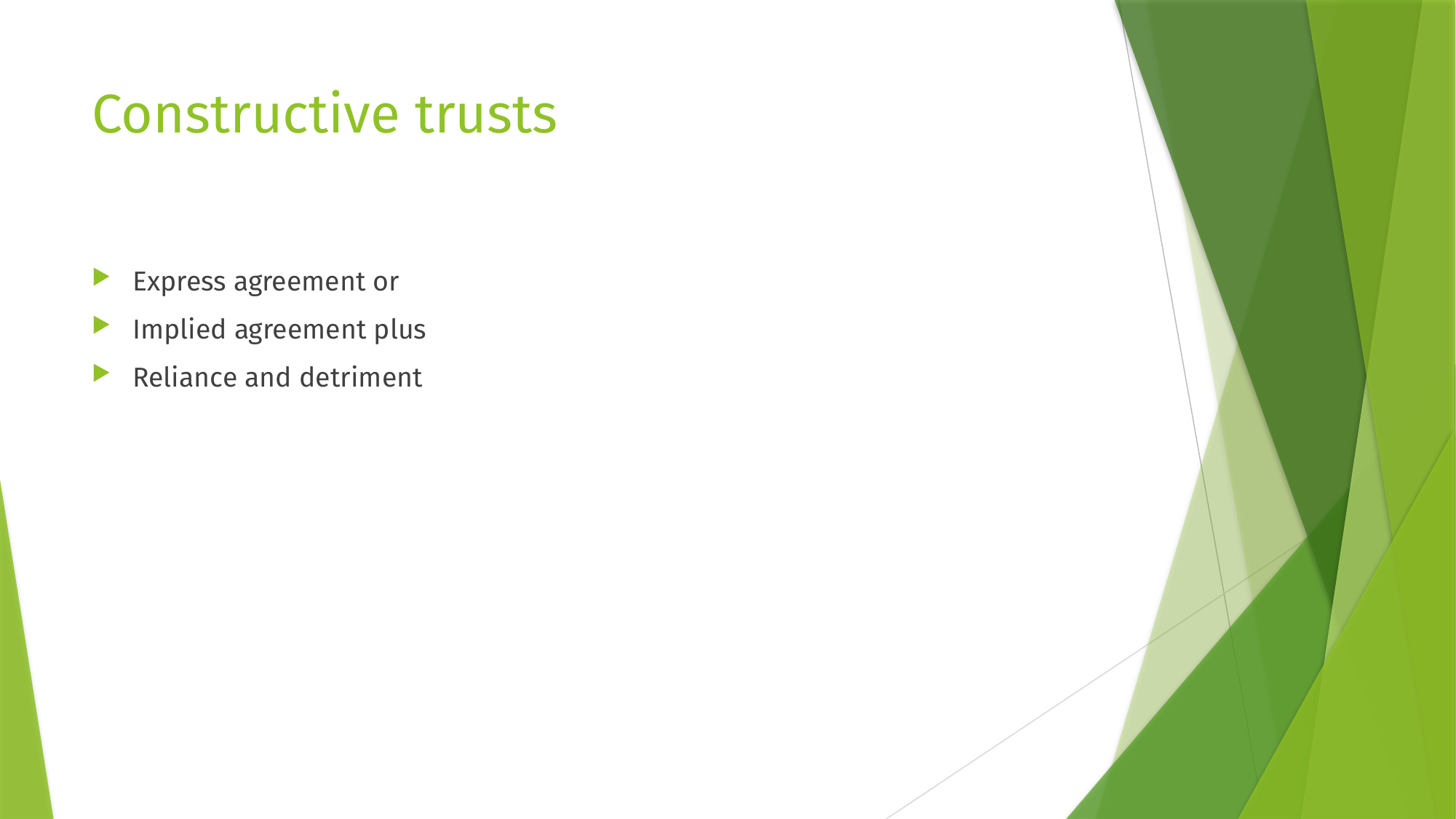

# Constructive trusts
Express agreement or
Implied agreement plus
Reliance and detriment